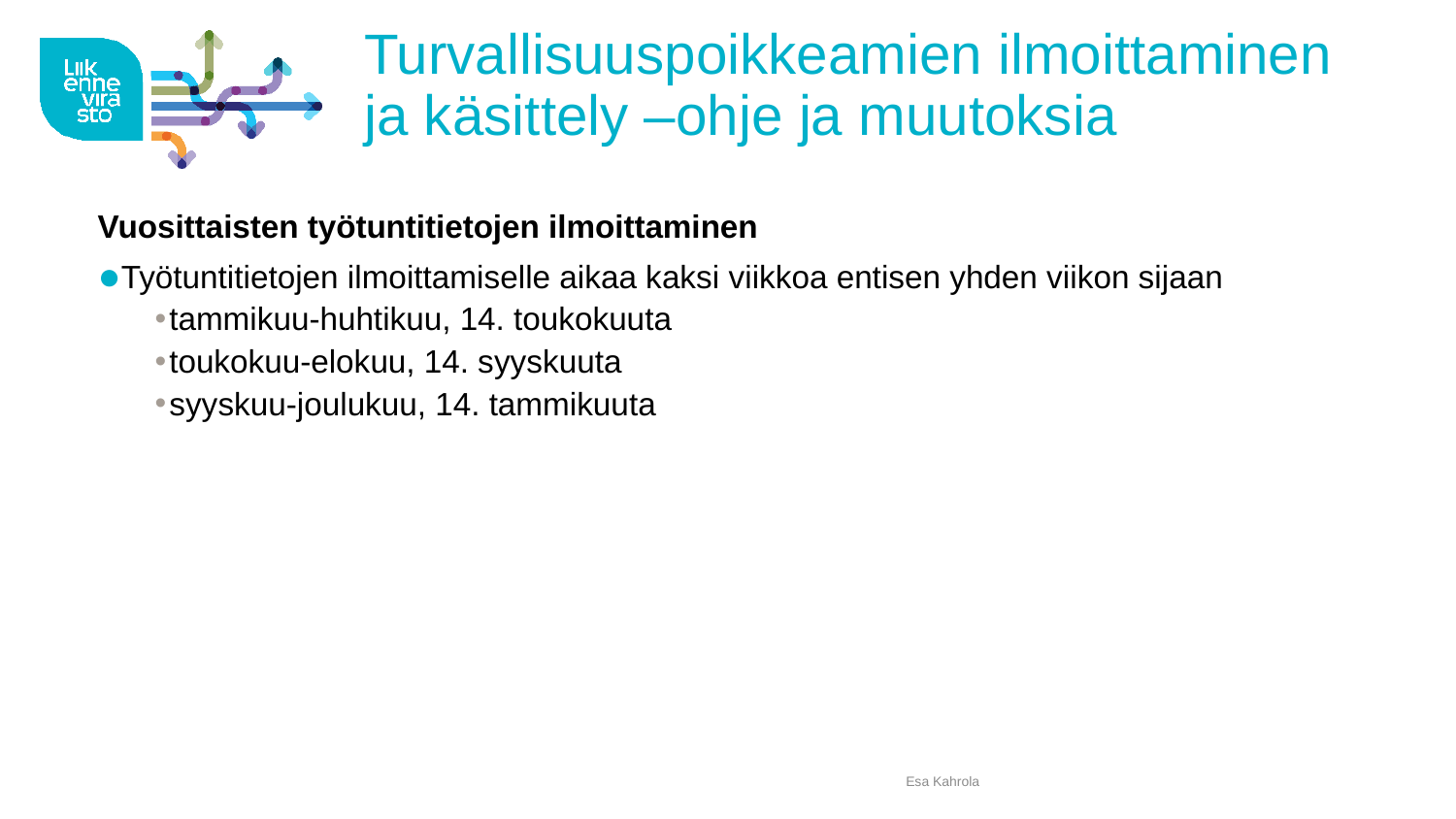

# Turvallisuuspoikkeamien ilmoittaminen ja käsittely –ohje ja muutoksia
Vuosittaisten työtuntitietojen ilmoittaminen
Työtuntitietojen ilmoittamiselle aikaa kaksi viikkoa entisen yhden viikon sijaan
tammikuu-huhtikuu, 14. toukokuuta
toukokuu-elokuu, 14. syyskuuta
syyskuu-joulukuu, 14. tammikuuta

Esa Kahrola